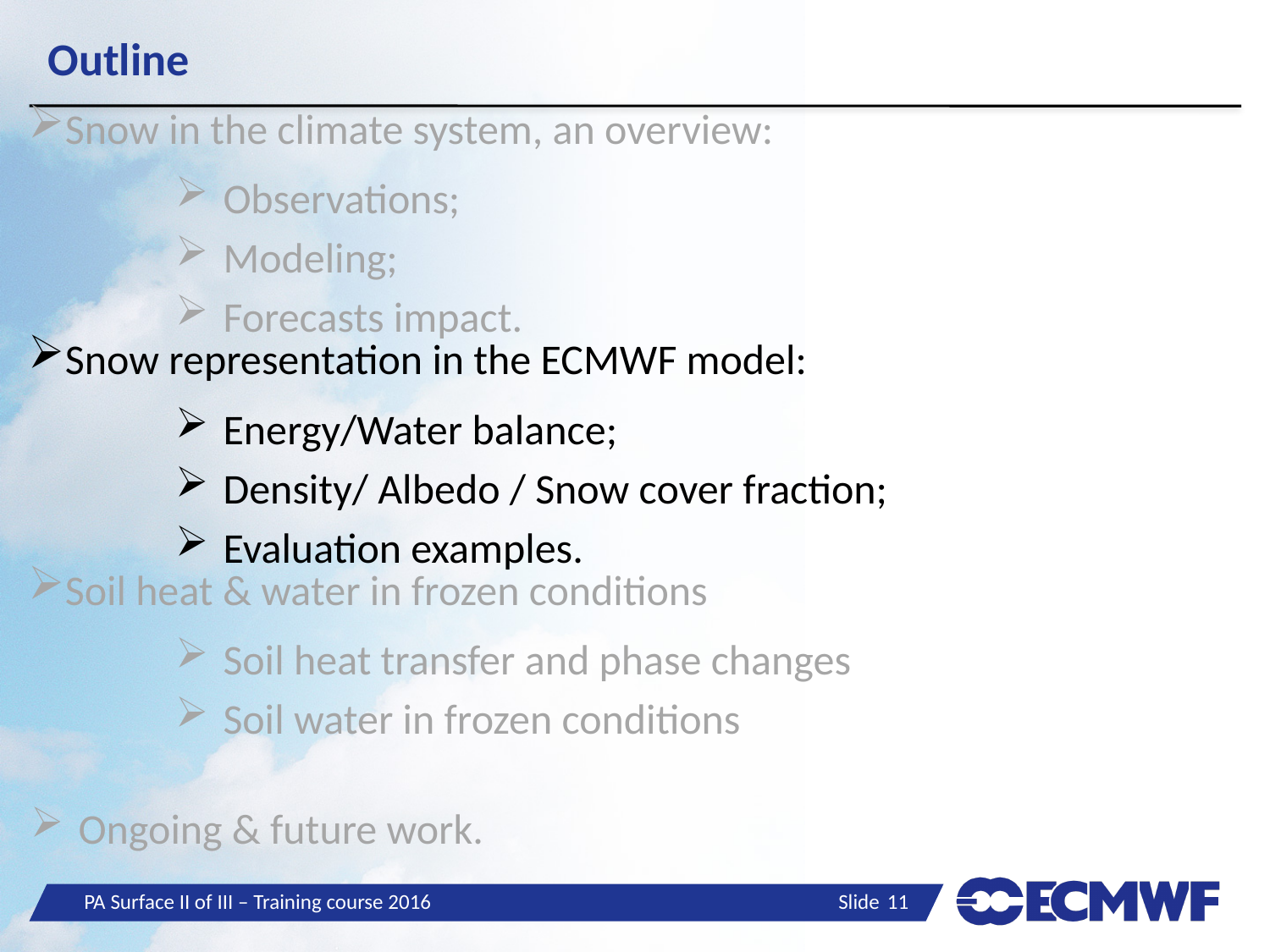

# Outline
Snow in the climate system, an overview:
Observations;
Modeling;
Forecasts impact.
Snow representation in the ECMWF model:
Energy/Water balance;
Density/ Albedo / Snow cover fraction;
Evaluation examples.
Soil heat & water in frozen conditions
Soil heat transfer and phase changes
Soil water in frozen conditions

Ongoing & future work.